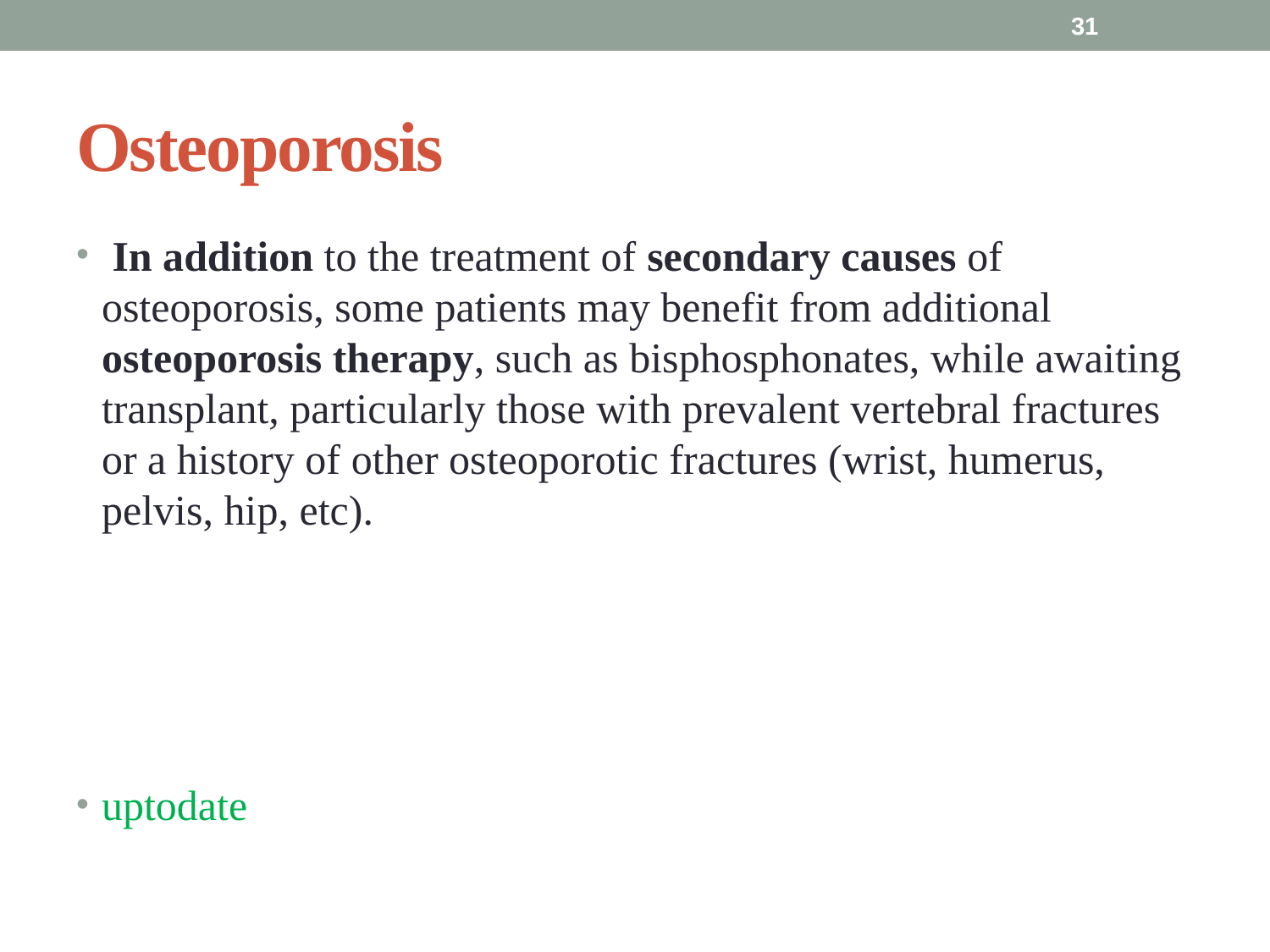

31
# Osteoporosis
 In addition to the treatment of secondary causes of osteoporosis, some patients may benefit from additional osteoporosis therapy, such as bisphosphonates, while awaiting transplant, particularly those with prevalent vertebral fractures or a history of other osteoporotic fractures (wrist, humerus, pelvis, hip, etc).

uptodate